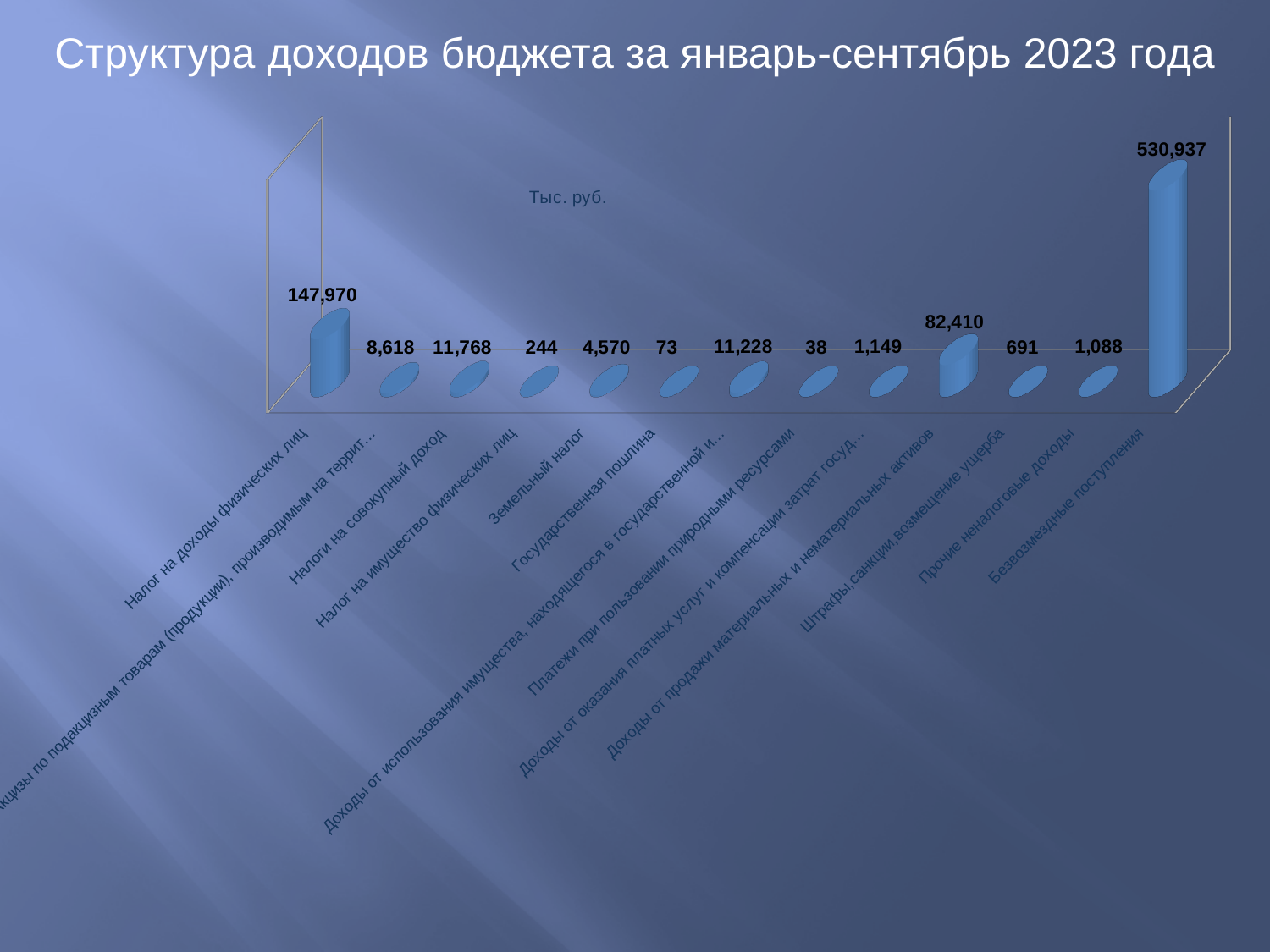

Структура доходов бюджета за январь-сентябрь 2023 года

[unsupported chart]